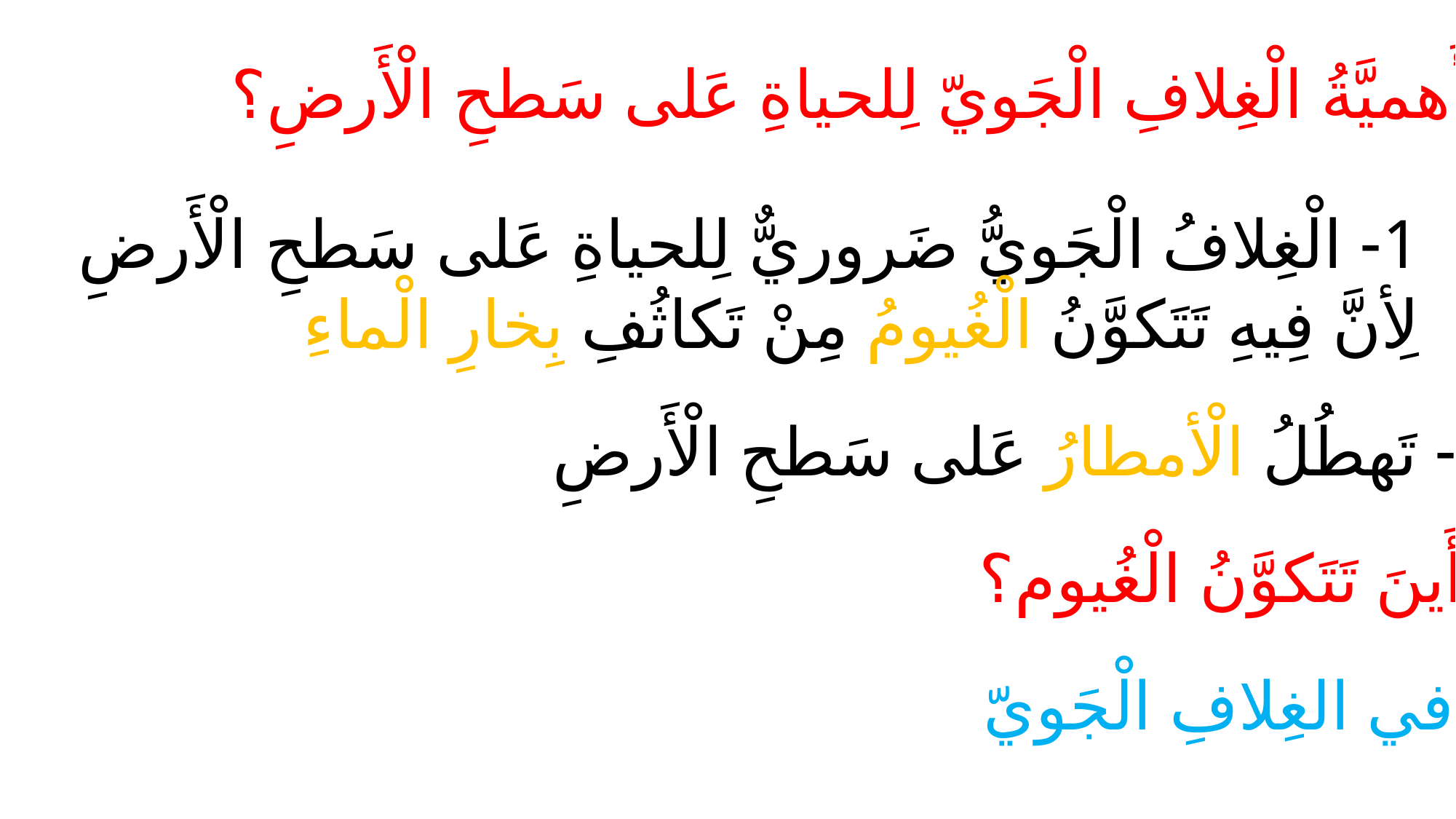

ما أَهميَّةُ الْغِلافِ الْجَويّ لِلحياةِ عَلى سَطحِ الْأَرضِ؟
1- الْغِلافُ الْجَويُّ ضَروريٌّ لِلحياةِ عَلى سَطحِ الْأَرضِ لِأنَّ فِيهِ تَتَكوَّنُ الْغُيومُ مِنْ تَكاثُفِ بِخارِ الْماءِ
2- تَهطُلُ الْأمطارُ عَلى سَطحِ الْأَرضِ
أَينَ تَتَكوَّنُ الْغُيوم؟
في الغِلافِ الْجَويّ